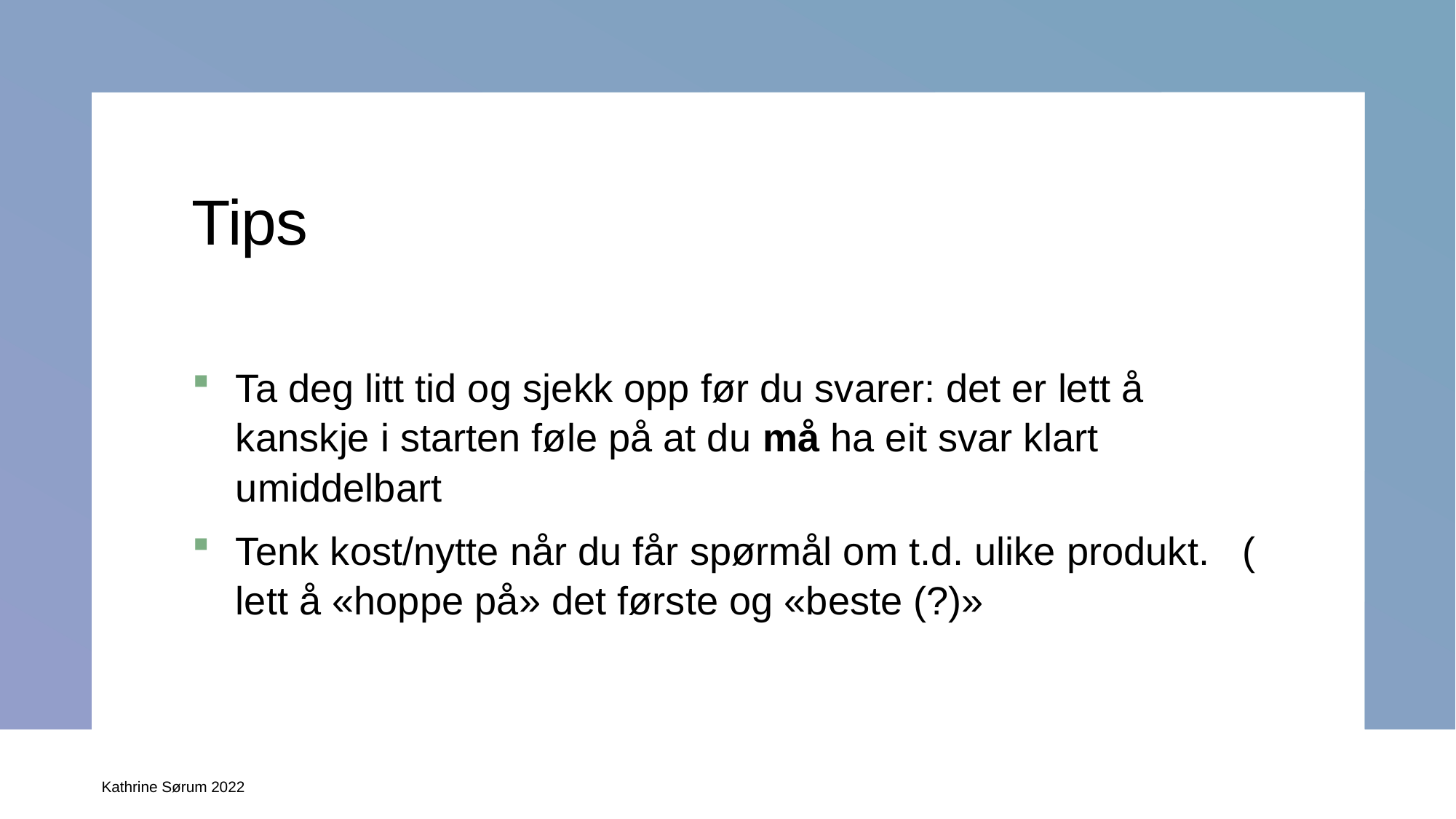

# Tips
Ta deg litt tid og sjekk opp før du svarer: det er lett å kanskje i starten føle på at du må ha eit svar klart umiddelbart
Tenk kost/nytte når du får spørmål om t.d. ulike produkt.   ( lett å «hoppe på» det første og «beste (?)»

Kathrine Sørum 2022